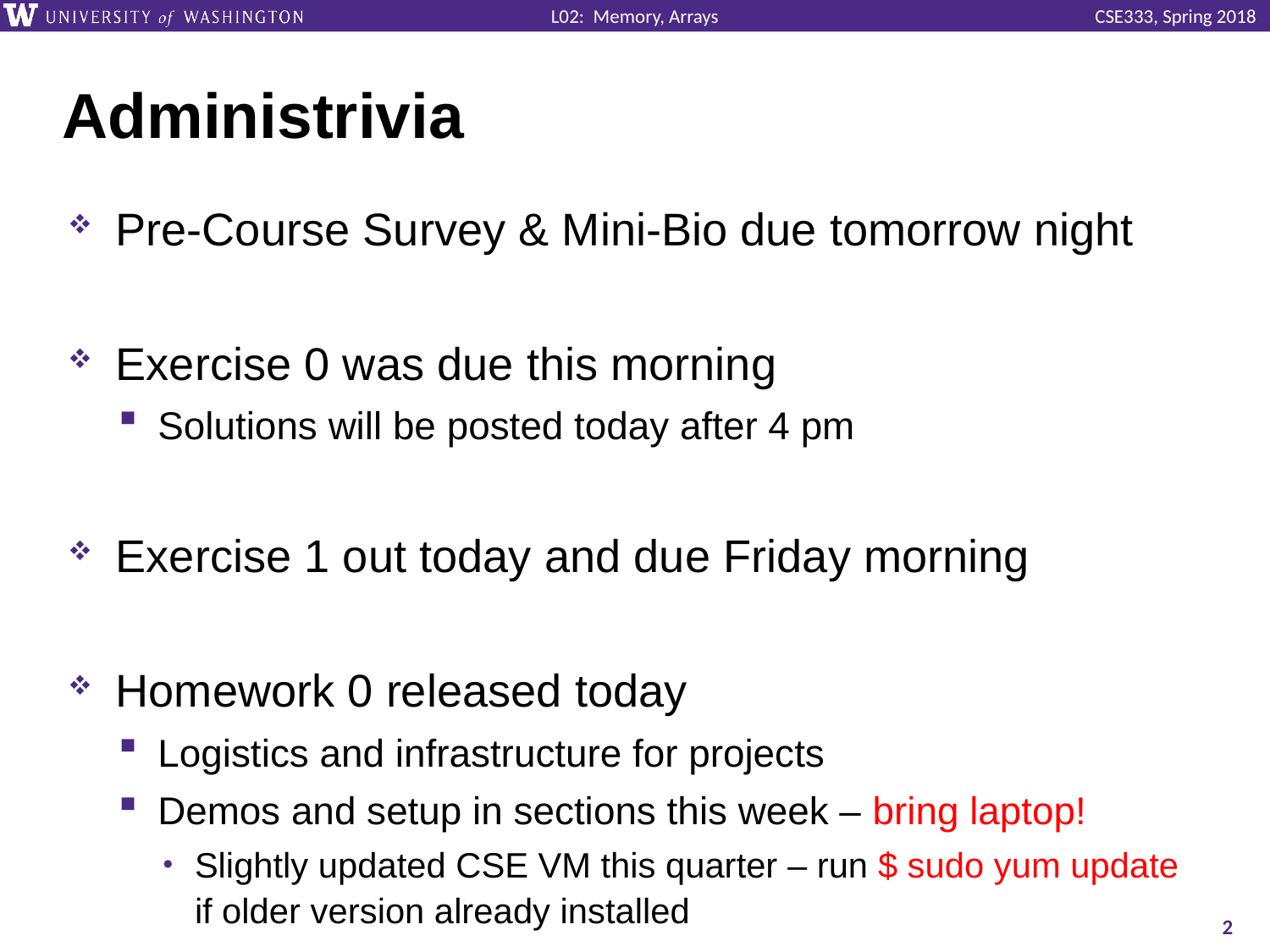

# Administrivia
Pre-Course Survey & Mini-Bio due tomorrow night

Exercise 0 was due this morning
Solutions will be posted today after 4 pm

Exercise 1 out today and due Friday morning

Homework 0 released today
Logistics and infrastructure for projects
Demos and setup in sections this week – bring laptop!
Slightly updated CSE VM this quarter – run $ sudo yum update if older version already installed

2